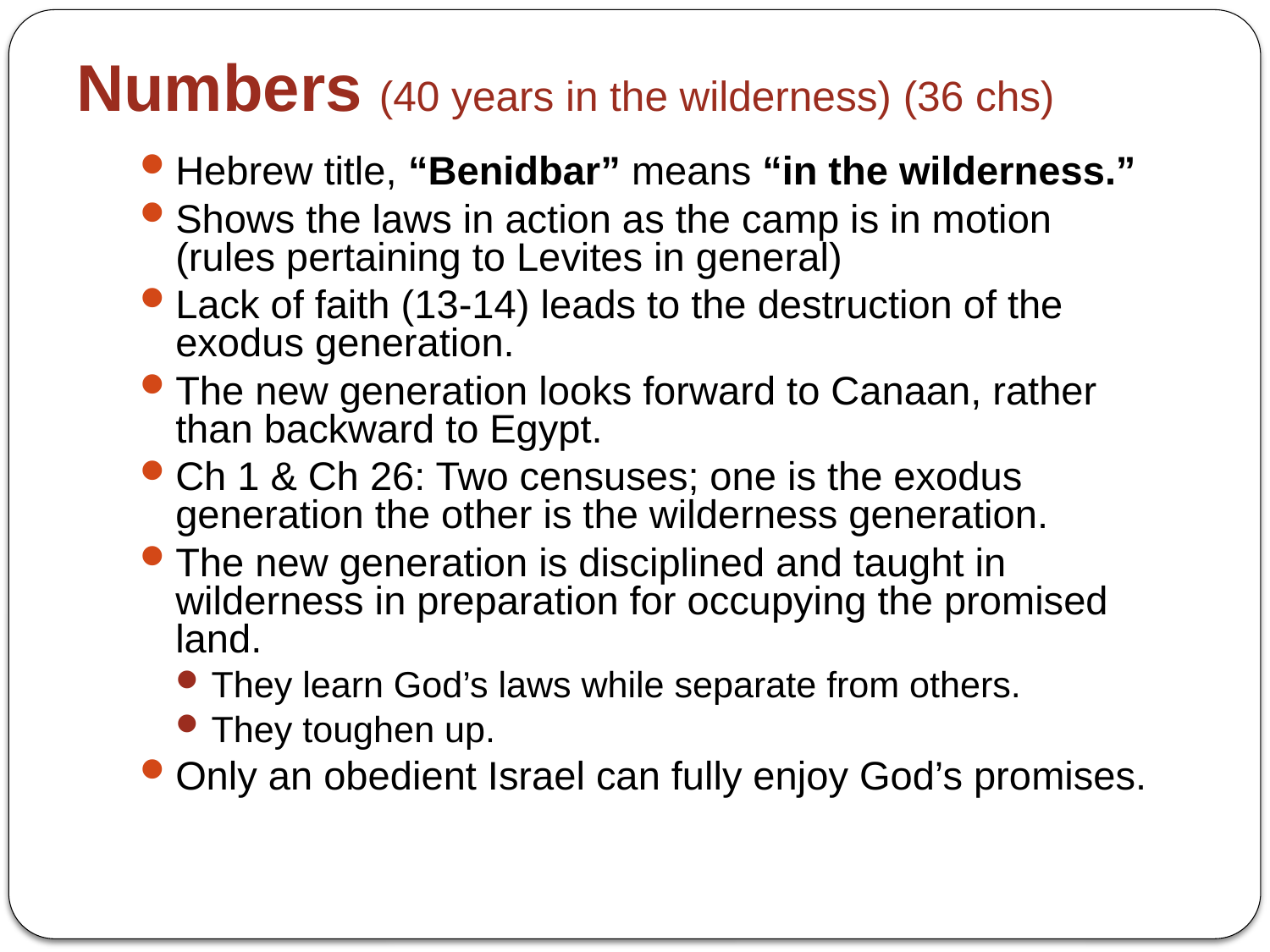

# Numbers (40 years in the wilderness) (36 chs)
Hebrew title, “Benidbar” means “in the wilderness.”
Shows the laws in action as the camp is in motion (rules pertaining to Levites in general)
Lack of faith (13-14) leads to the destruction of the exodus generation.
The new generation looks forward to Canaan, rather than backward to Egypt.
Ch 1 & Ch 26: Two censuses; one is the exodus generation the other is the wilderness generation.
The new generation is disciplined and taught in wilderness in preparation for occupying the promised land.
They learn God’s laws while separate from others.
They toughen up.
Only an obedient Israel can fully enjoy God’s promises.